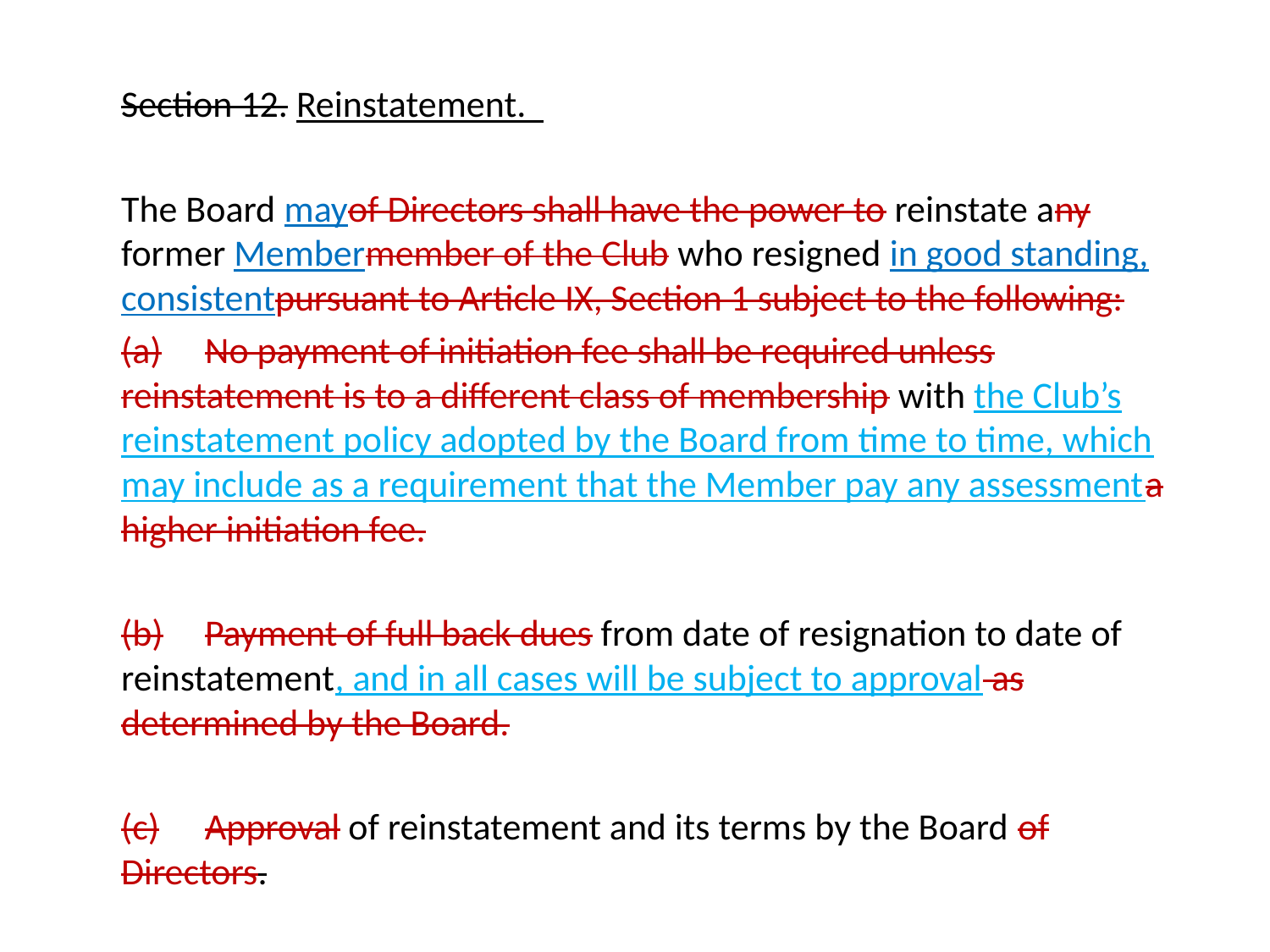

Section 12. Reinstatement.

	The Board mayof Directors shall have the power to reinstate any former Membermember of the Club who resigned in good standing, consistentpursuant to Article IX, Section 1 subject to the following:
		(a)	No payment of initiation fee shall be required unless reinstatement is to a different class of membership with the Club’s reinstatement policy adopted by the Board from time to time, which may include as a requirement that the Member pay any assessmenta higher initiation fee.

		(b)	Payment of full back dues from date of resignation to date of reinstatement, and in all cases will be subject to approval as determined by the Board.

	(c)	Approval of reinstatement and its terms by the Board of Directors.